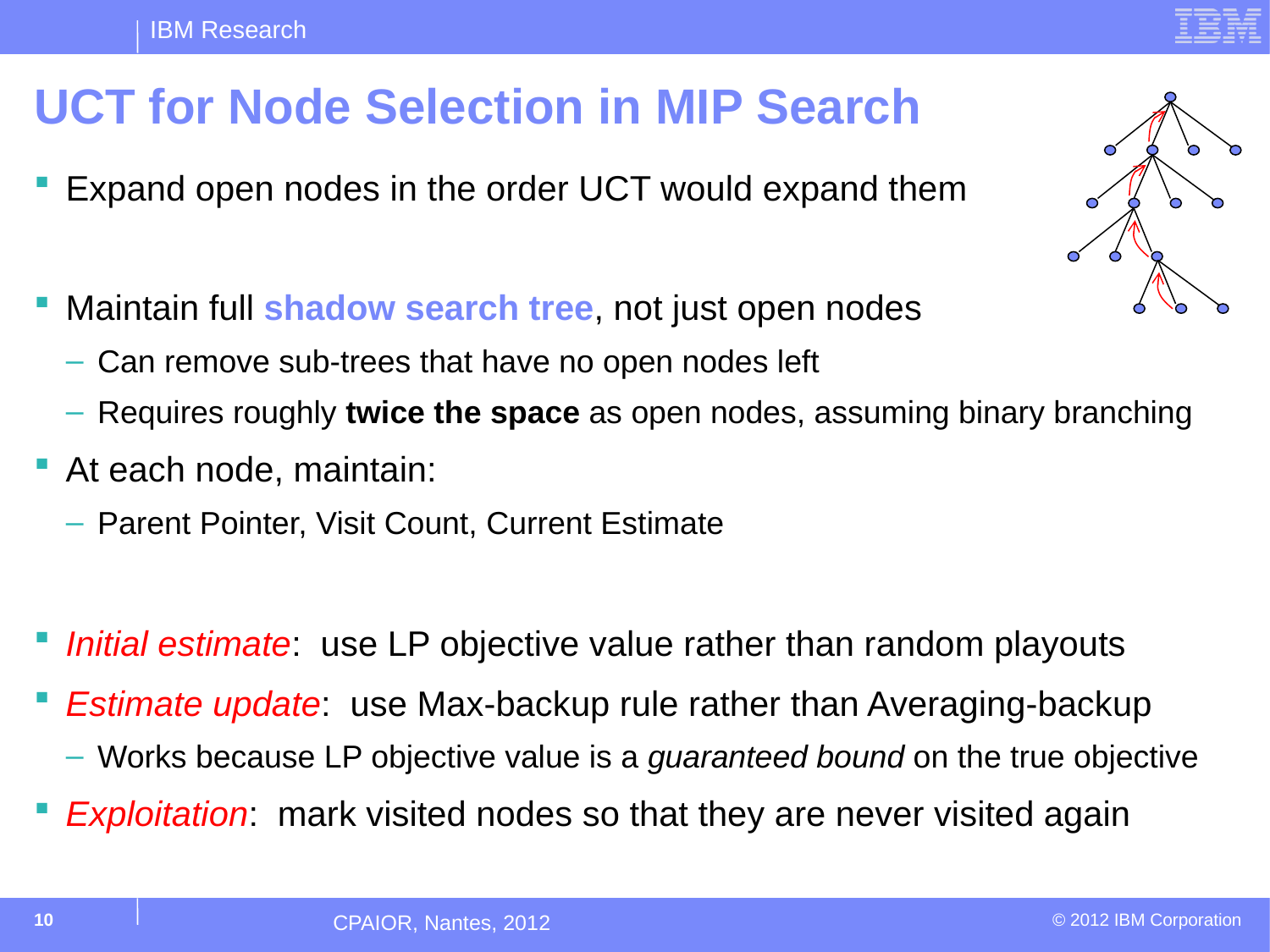

# UCT for Node Selection in MIP Search

Expand open nodes in the order UCT would expand them

Maintain full shadow search tree, not just open nodes
Can remove sub-trees that have no open nodes left
Requires roughly twice the space as open nodes, assuming binary branching
At each node, maintain:
Parent Pointer, Visit Count, Current Estimate

Initial estimate:  use LP objective value rather than random playouts
Estimate update:  use Max-backup rule rather than Averaging-backup
Works because LP objective value is a guaranteed bound on the true objective
Exploitation:  mark visited nodes so that they are never visited again
10